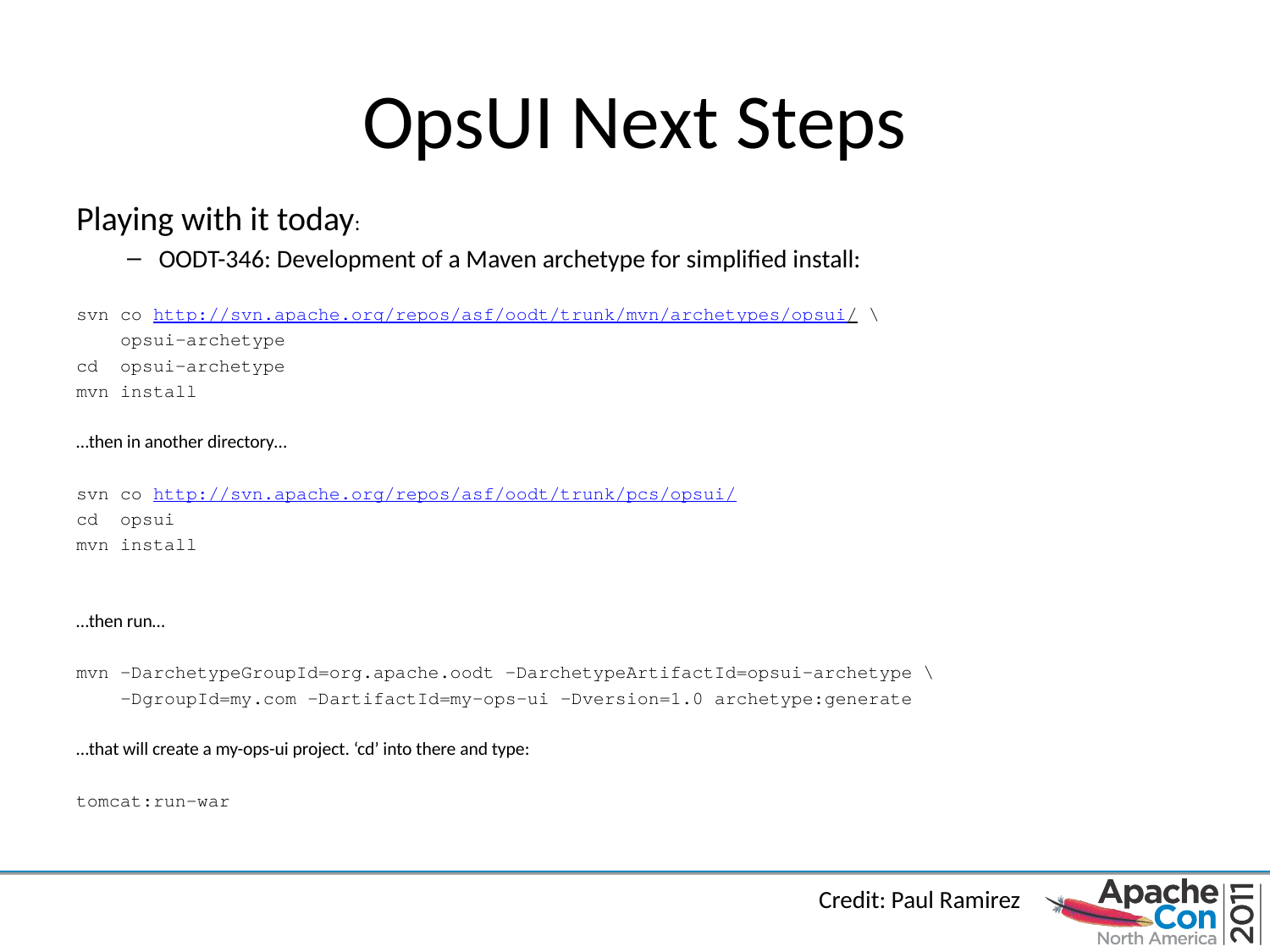

# OpsUI Next Steps
Playing with it today:
OODT-346: Development of a Maven archetype for simplified install:

svn co http://svn.apache.org/repos/asf/oodt/trunk/mvn/archetypes/opsui/ \
    opsui-archetype
cd  opsui-archetype
mvn install

…then in another directory…

svn co http://svn.apache.org/repos/asf/oodt/trunk/pcs/opsui/
cd  opsui
mvn install

…then run…

mvn -DarchetypeGroupId=org.apache.oodt -DarchetypeArtifactId=opsui-archetype \
    -DgroupId=my.com -DartifactId=my-ops-ui -Dversion=1.0 archetype:generate

…that will create a my-ops-ui project. ‘cd’ into there and type:

tomcat:run-war
Credit: Paul Ramirez